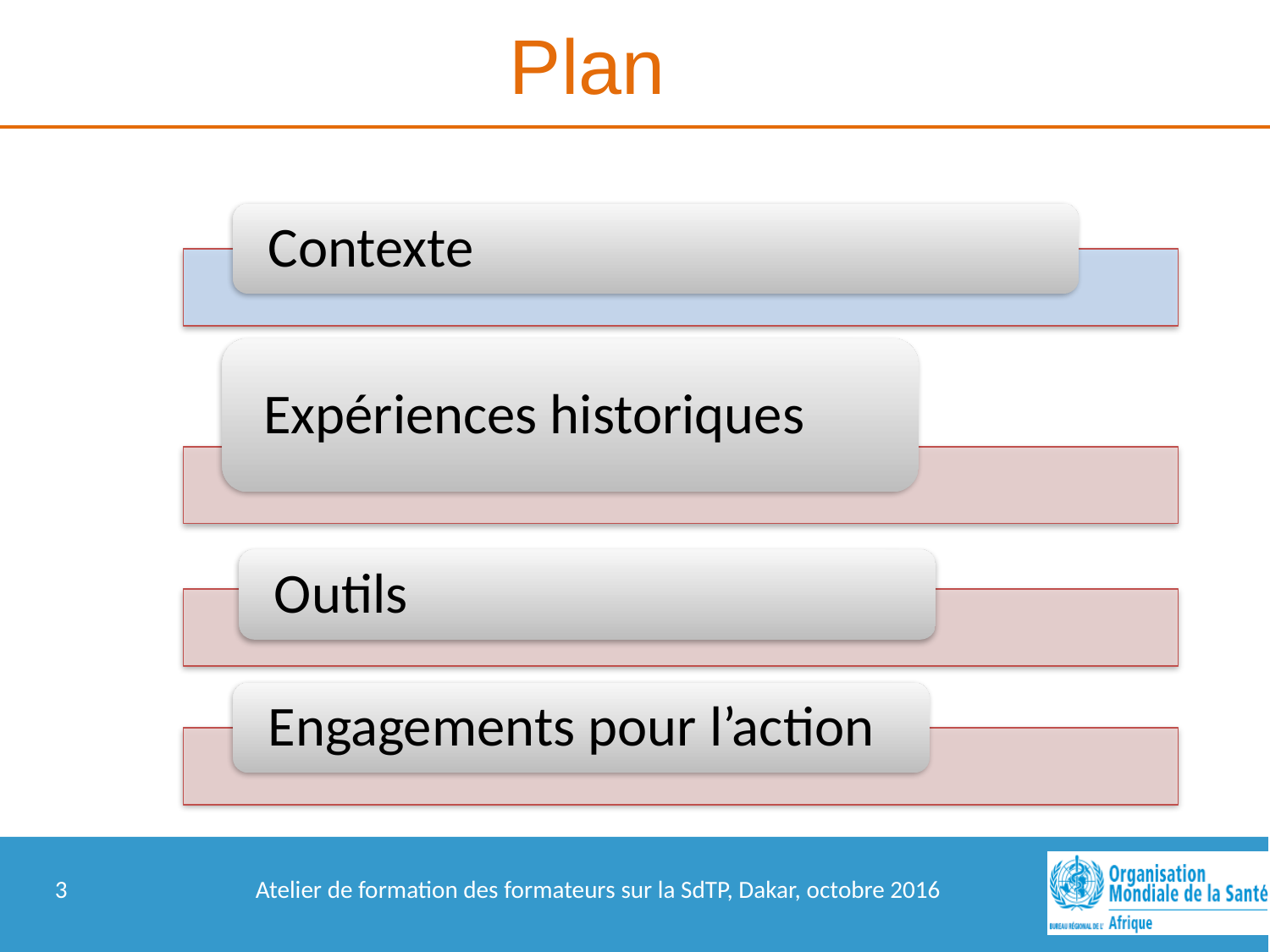

Plan
Contexte
Expériences historiques
Outils
Engagements pour l’action

3
Atelier de formation des formateurs sur la SdTP, Dakar, octobre 2016